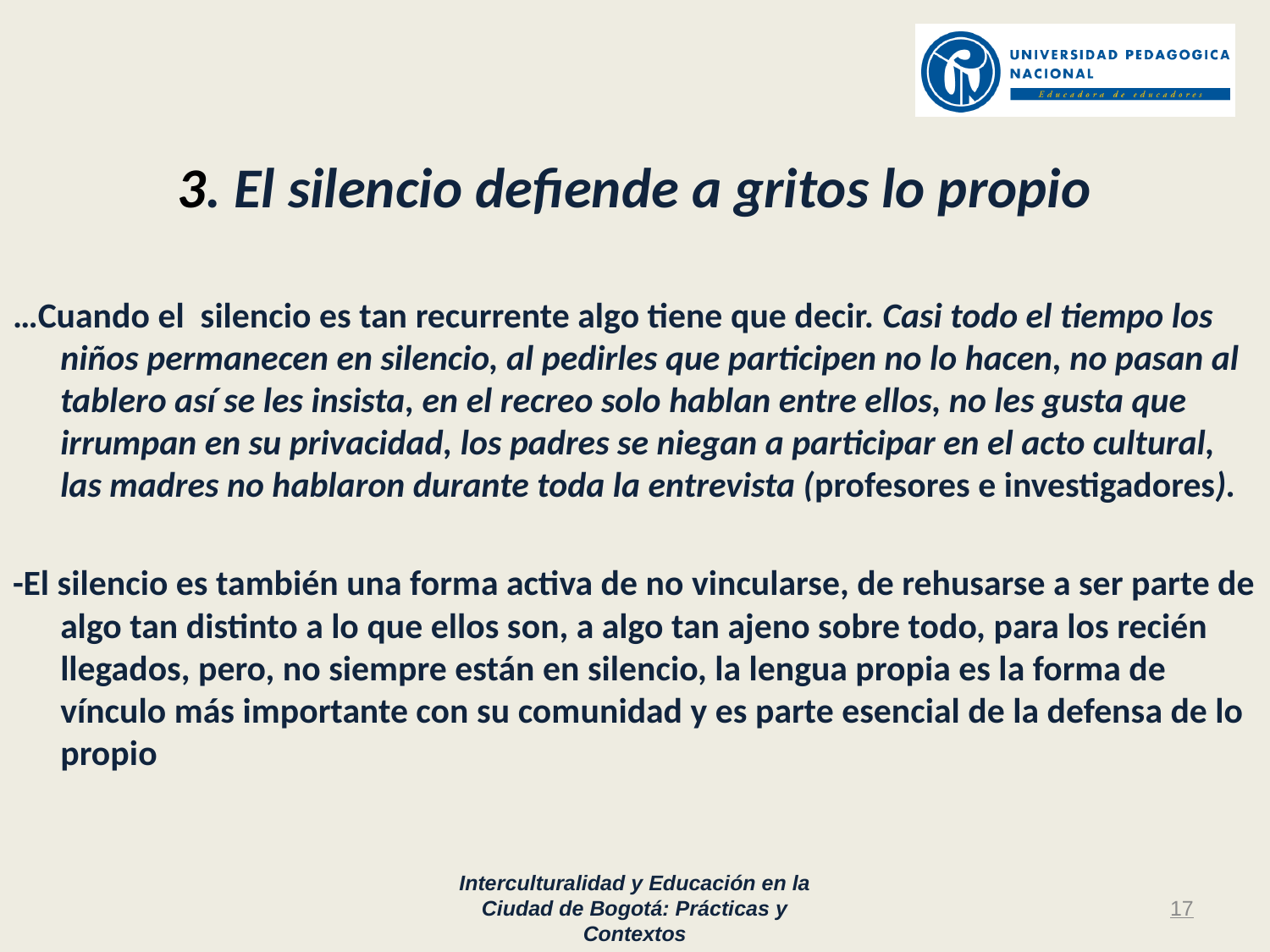

# 3. El silencio defiende a gritos lo propio
…Cuando el  silencio es tan recurrente algo tiene que decir. Casi todo el tiempo los niños permanecen en silencio, al pedirles que participen no lo hacen, no pasan al tablero así se les insista, en el recreo solo hablan entre ellos, no les gusta que irrumpan en su privacidad, los padres se niegan a participar en el acto cultural, las madres no hablaron durante toda la entrevista (profesores e investigadores).

-El silencio es también una forma activa de no vincularse, de rehusarse a ser parte de algo tan distinto a lo que ellos son, a algo tan ajeno sobre todo, para los recién llegados, pero, no siempre están en silencio, la lengua propia es la forma de vínculo más importante con su comunidad y es parte esencial de la defensa de lo propio
Interculturalidad y Educación en la Ciudad de Bogotá: Prácticas y Contextos
17